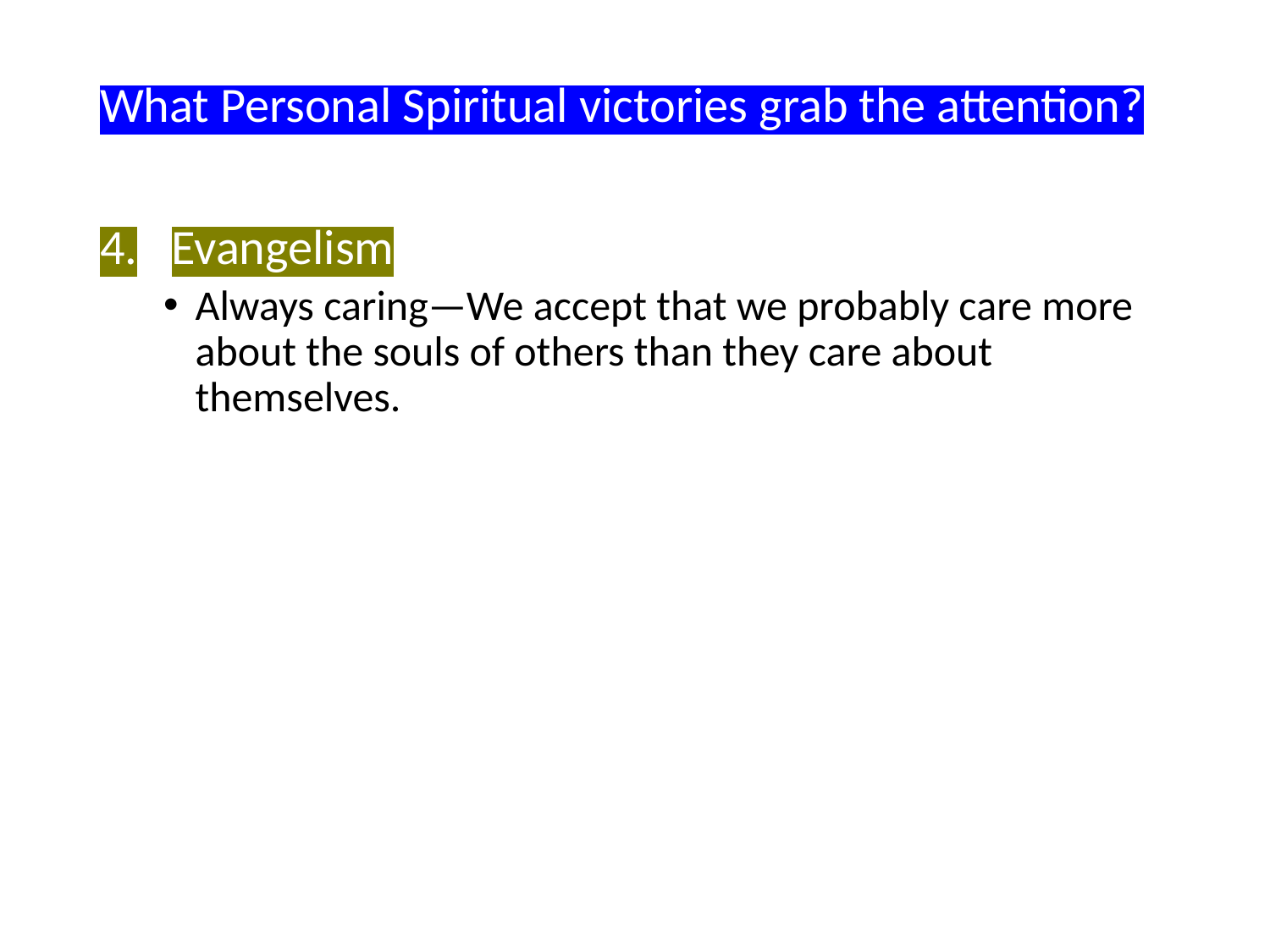

What Personal Spiritual victories grab the attention?

Evangelism
Always caring—We accept that we probably care more about the souls of others than they care about themselves.